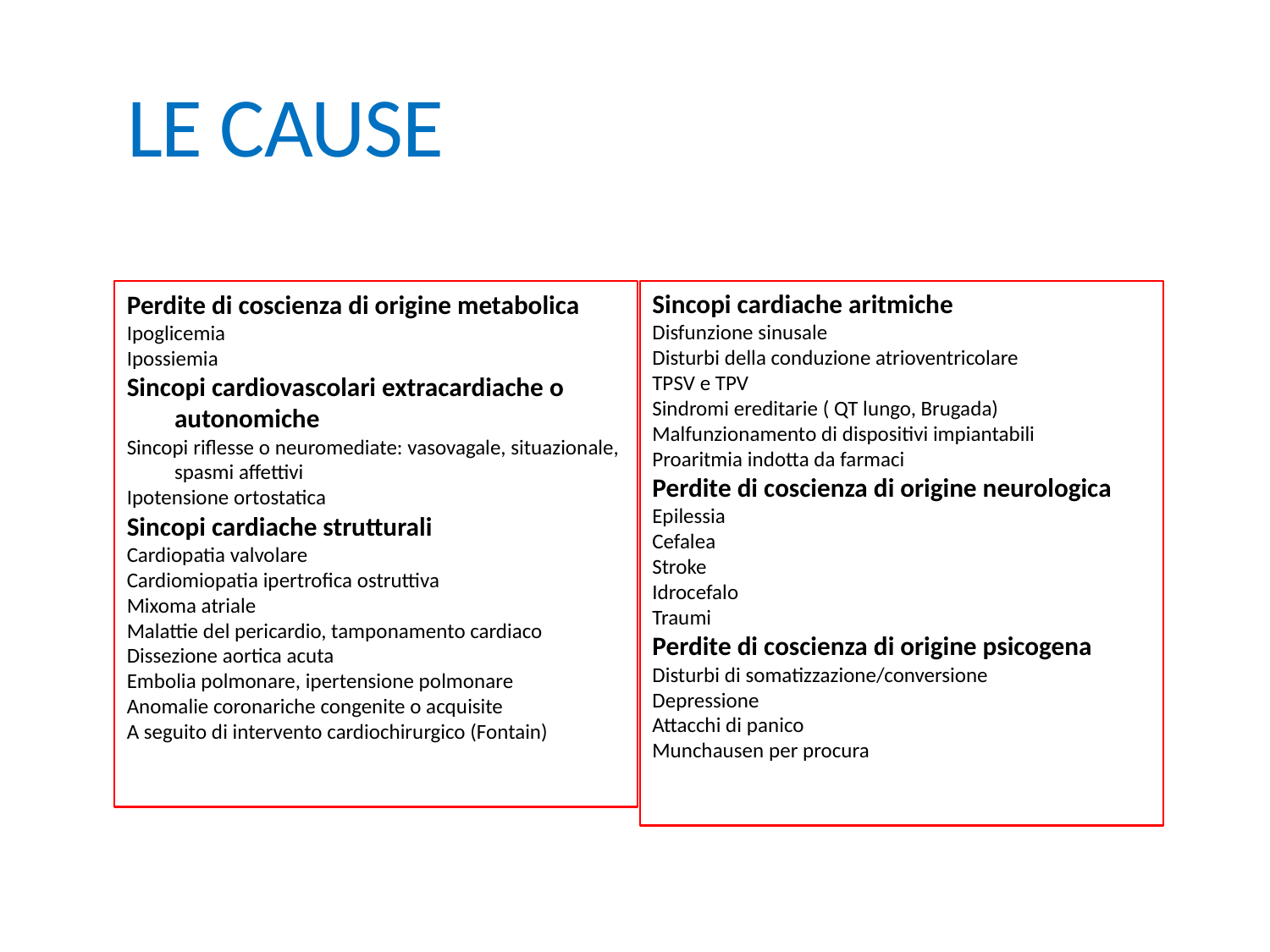

LE CAUSE
Sincopi cardiache aritmiche
Disfunzione sinusale
Disturbi della conduzione atrioventricolare
TPSV e TPV
Sindromi ereditarie ( QT lungo, Brugada)
Malfunzionamento di dispositivi impiantabili
Proaritmia indotta da farmaci
Perdite di coscienza di origine neurologica
Epilessia
Cefalea
Stroke
Idrocefalo
Traumi
Perdite di coscienza di origine psicogena
Disturbi di somatizzazione/conversione
Depressione
Attacchi di panico
Munchausen per procura

Perdite di coscienza di origine metabolica
Ipoglicemia
Ipossiemia
Sincopi cardiovascolari extracardiache o autonomiche
Sincopi riflesse o neuromediate: vasovagale, situazionale, spasmi affettivi
Ipotensione ortostatica
Sincopi cardiache strutturali
Cardiopatia valvolare
Cardiomiopatia ipertrofica ostruttiva
Mixoma atriale
Malattie del pericardio, tamponamento cardiaco
Dissezione aortica acuta
Embolia polmonare, ipertensione polmonare
Anomalie coronariche congenite o acquisite
A seguito di intervento cardiochirurgico (Fontain)